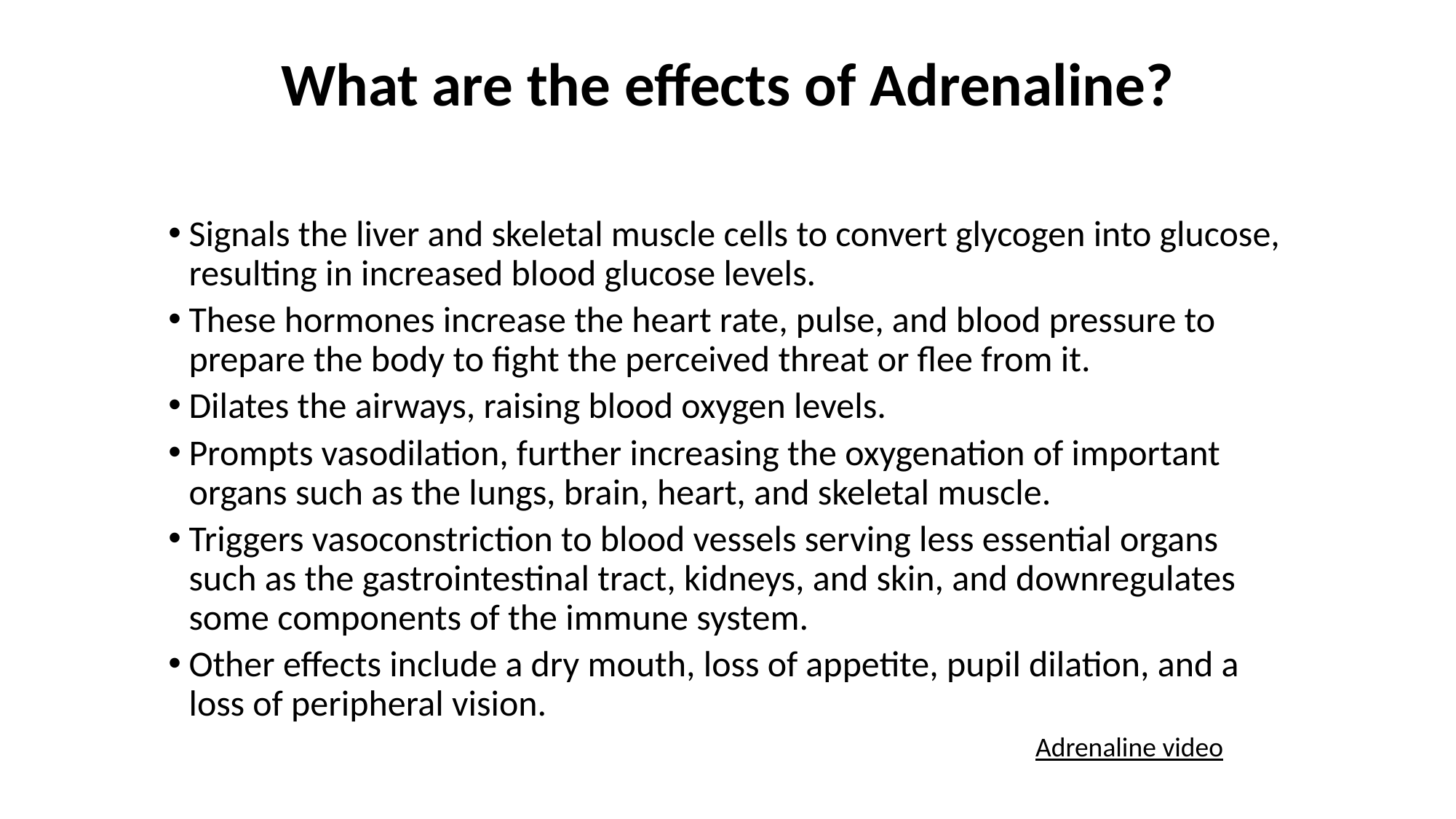

# What are the effects of Adrenaline?
Signals the liver and skeletal muscle cells to convert glycogen into glucose, resulting in increased blood glucose levels.
These hormones increase the heart rate, pulse, and blood pressure to prepare the body to fight the perceived threat or flee from it.
Dilates the airways, raising blood oxygen levels.
Prompts vasodilation, further increasing the oxygenation of important organs such as the lungs, brain, heart, and skeletal muscle.
Triggers vasoconstriction to blood vessels serving less essential organs such as the gastrointestinal tract, kidneys, and skin, and downregulates some components of the immune system.
Other effects include a dry mouth, loss of appetite, pupil dilation, and a loss of peripheral vision.
Adrenaline video